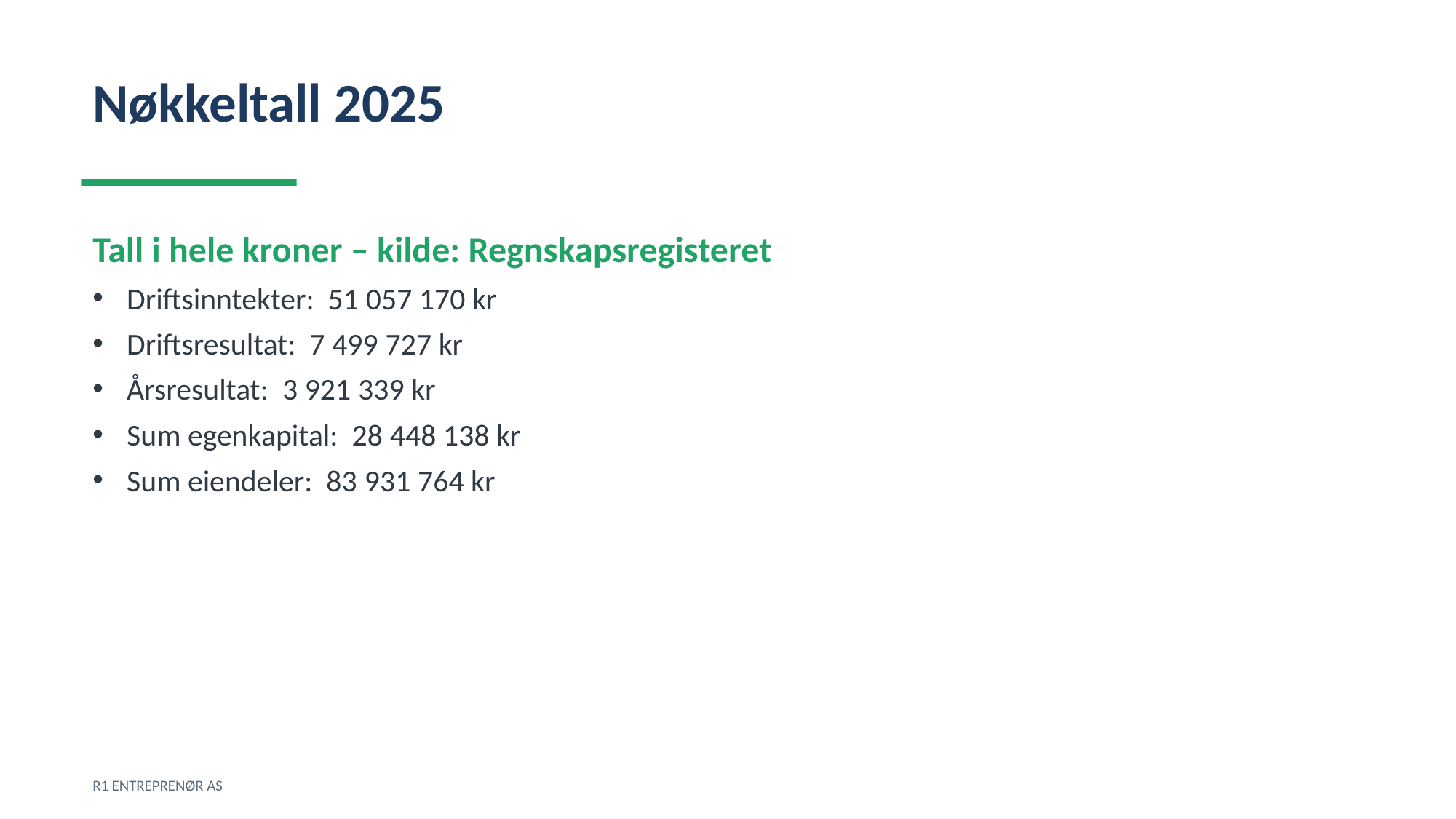

Nøkkeltall 2025

Tall i hele kroner – kilde: Regnskapsregisteret
Driftsinntekter:  51 057 170 kr
Driftsresultat:  7 499 727 kr
Årsresultat:  3 921 339 kr
Sum egenkapital:  28 448 138 kr
Sum eiendeler:  83 931 764 kr
R1 ENTREPRENØR AS